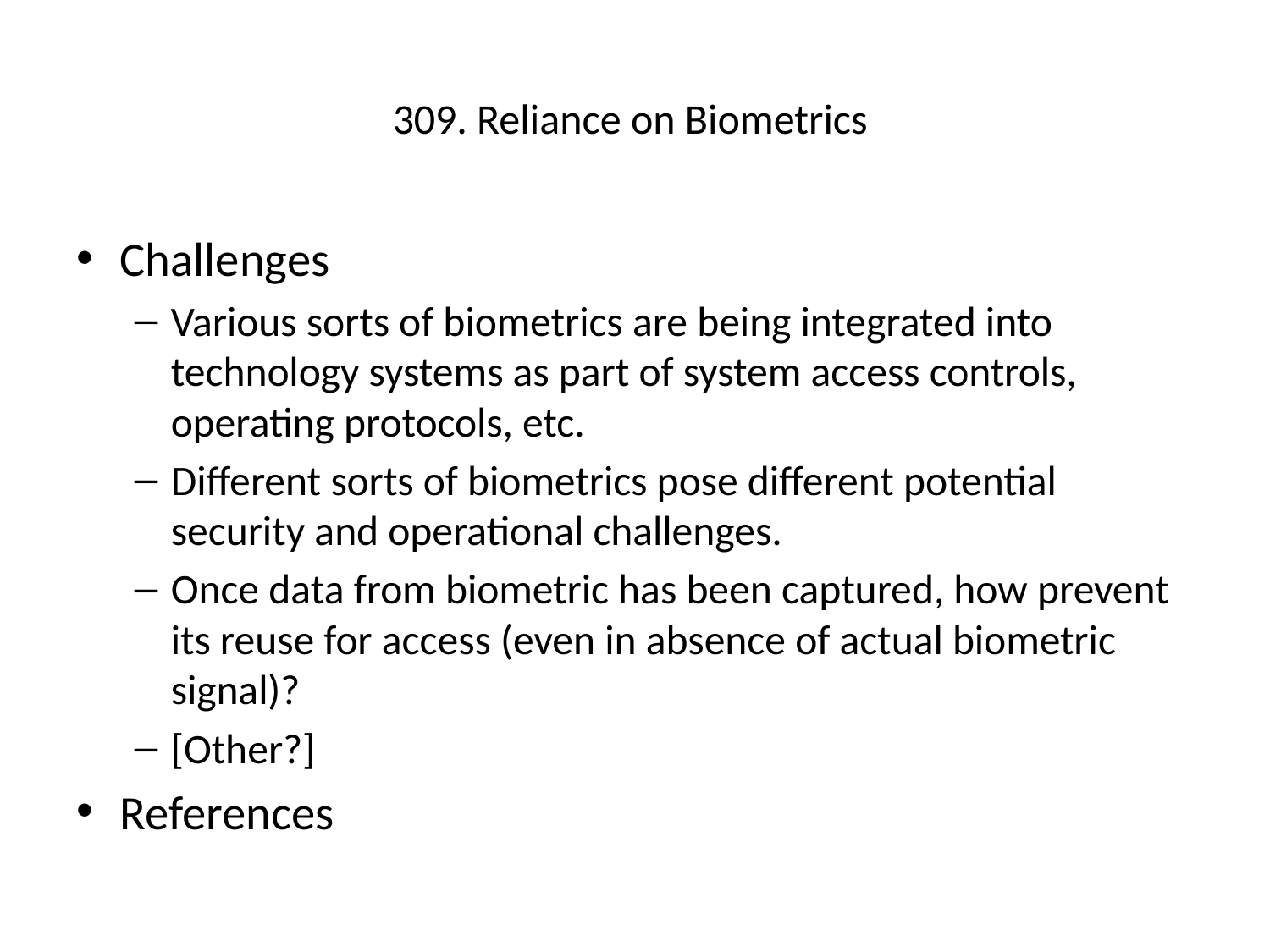

# 309. Reliance on Biometrics
Challenges
Various sorts of biometrics are being integrated into technology systems as part of system access controls, operating protocols, etc.
Different sorts of biometrics pose different potential security and operational challenges.
Once data from biometric has been captured, how prevent its reuse for access (even in absence of actual biometric signal)?
[Other?]
References